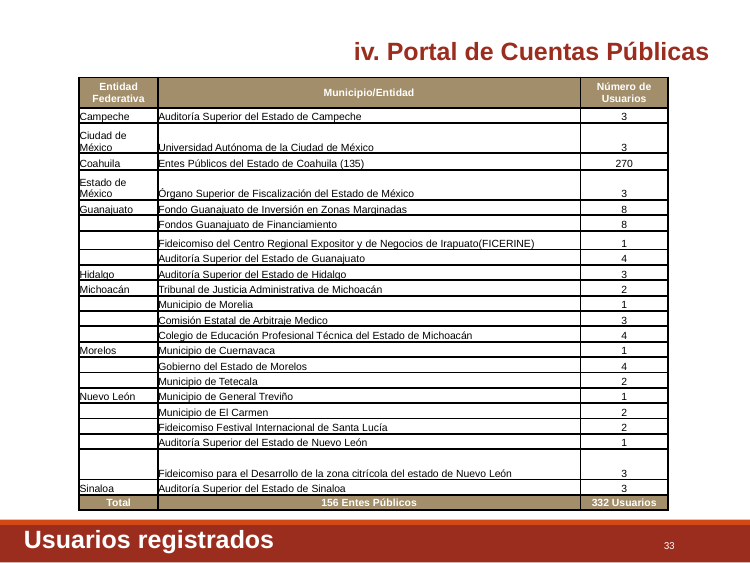

iv. Portal de Cuentas Públicas
| Entidad Federativa | Municipio/Entidad | Número de Usuarios |
| --- | --- | --- |
| Campeche | Auditoría Superior del Estado de Campeche | 3 |
| Ciudad de México | Universidad Autónoma de la Ciudad de México | 3 |
| Coahuila | Entes Públicos del Estado de Coahuila (135) | 270 |
| Estado de México | Órgano Superior de Fiscalización del Estado de México | 3 |
| Guanajuato | Fondo Guanajuato de Inversión en Zonas Marginadas | 8 |
|  | Fondos Guanajuato de Financiamiento | 8 |
|  | Fideicomiso del Centro Regional Expositor y de Negocios de Irapuato(FICERINE) | 1 |
|  | Auditoría Superior del Estado de Guanajuato | 4 |
| Hidalgo | Auditoría Superior del Estado de Hidalgo | 3 |
| Michoacán | Tribunal de Justicia Administrativa de Michoacán | 2 |
|  | Municipio de Morelia | 1 |
|  | Comisión Estatal de Arbitraje Medico | 3 |
|  | Colegio de Educación Profesional Técnica del Estado de Michoacán | 4 |
| Morelos | Municipio de Cuernavaca | 1 |
|  | Gobierno del Estado de Morelos | 4 |
|  | Municipio de Tetecala | 2 |
| Nuevo León | Municipio de General Treviño | 1 |
|  | Municipio de El Carmen | 2 |
|  | Fideicomiso Festival Internacional de Santa Lucía | 2 |
|  | Auditoría Superior del Estado de Nuevo León | 1 |
|  | Fideicomiso para el Desarrollo de la zona citrícola del estado de Nuevo León | 3 |
| Sinaloa | Auditoría Superior del Estado de Sinaloa | 3 |
| Total | 156 Entes Públicos | 332 Usuarios |
Usuarios registrados
33